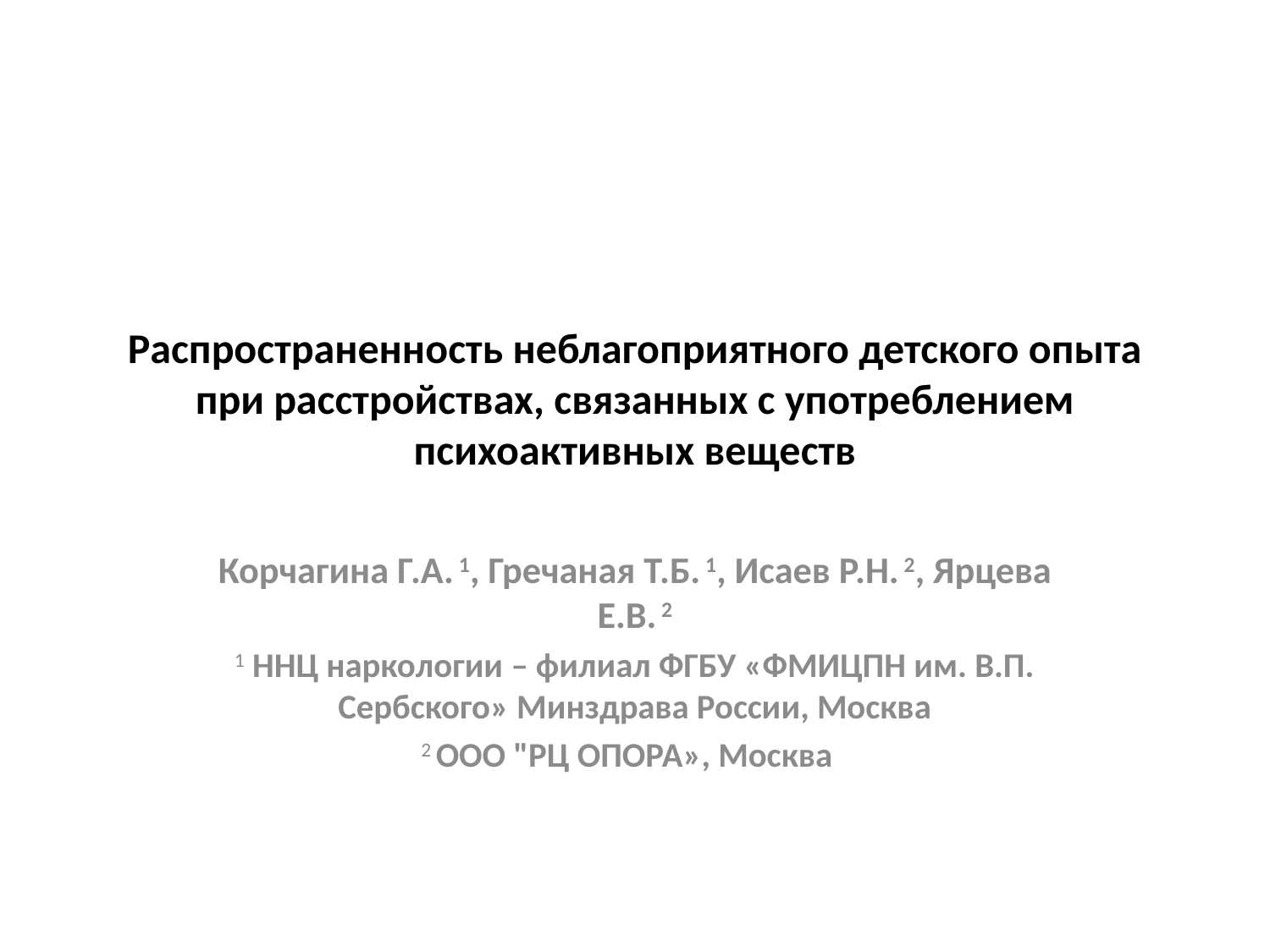

# Распространенность неблагоприятного детского опыта при расстройствах, связанных с употреблением психоактивных веществ
Корчагина Г.А. 1, Гречаная Т.Б. 1, Исаев Р.Н. 2, Ярцева Е.В. 2
1 ННЦ наркологии – филиал ФГБУ «ФМИЦПН им. В.П. Сербского» Минздрава России, Москва
2 ООО "РЦ ОПОРА», Москва